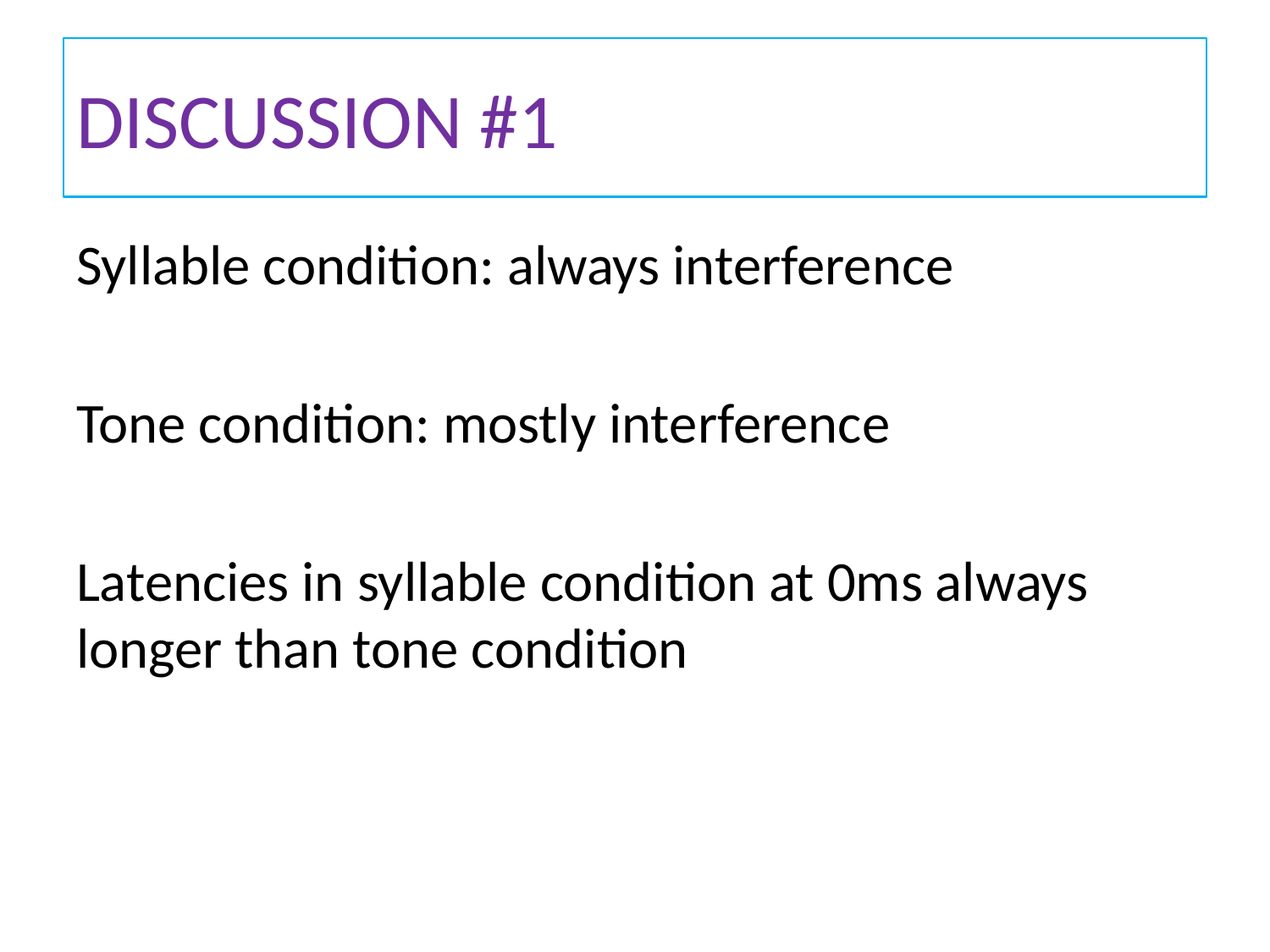

# Discussion #1
Syllable condition: always interference

Tone condition: mostly interference

Latencies in syllable condition at 0ms always longer than tone condition